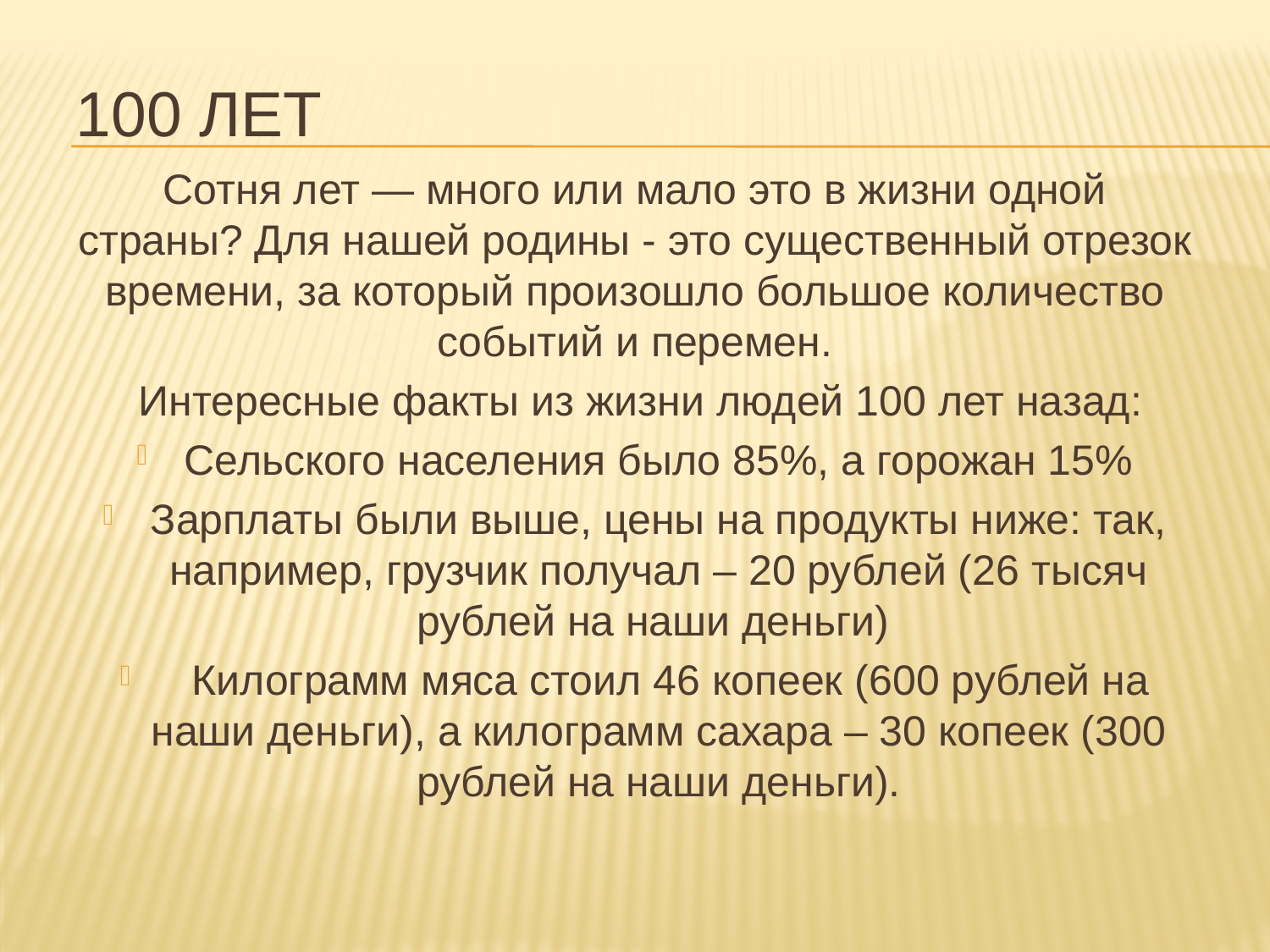

# 100 лет
Сотня лет — много или мало это в жизни одной страны? Для нашей родины - это существенный отрезок времени, за который произошло большое количество событий и перемен.
 Интересные факты из жизни людей 100 лет назад:
Сельского населения было 85%, а горожан 15%
Зарплаты были выше, цены на продукты ниже: так, например, грузчик получал – 20 рублей (26 тысяч рублей на наши деньги)
  Килограмм мяса стоил 46 копеек (600 рублей на наши деньги), а килограмм сахара – 30 копеек (300 рублей на наши деньги).